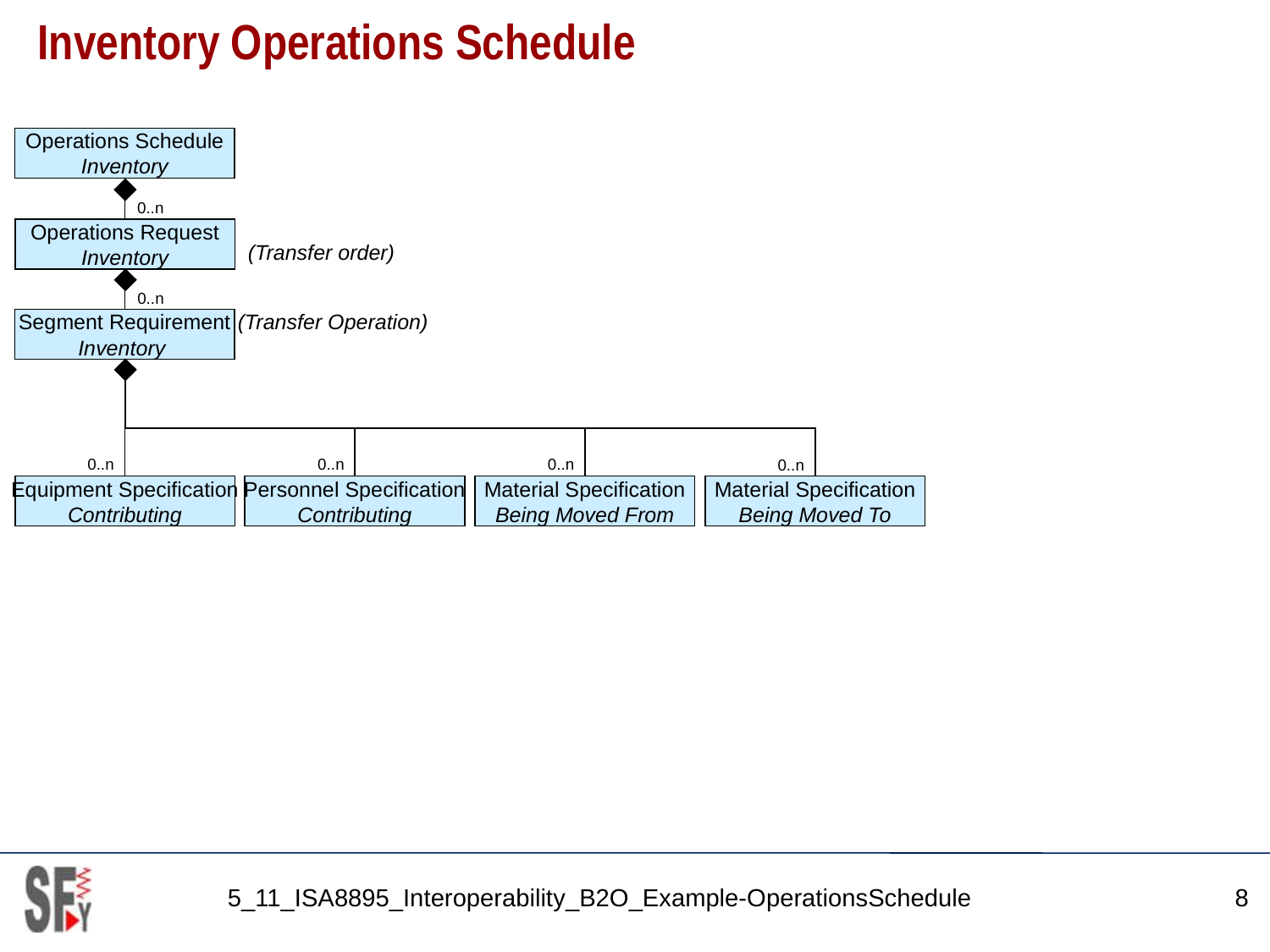

# Inventory Operations Schedule
Operations Schedule
Inventory

0..n
Operations Request
Inventory
(Transfer order)

0..n
(Transfer Operation)
Segment Requirement
Inventory

0..n
0..n
0..n
0..n
Equipment Specification
Contributing
Personnel Specification
Contributing
Material Specification
Being Moved From
Material Specification
Being Moved To
5_11_ISA8895_Interoperability_B2O_Example-OperationsSchedule
8